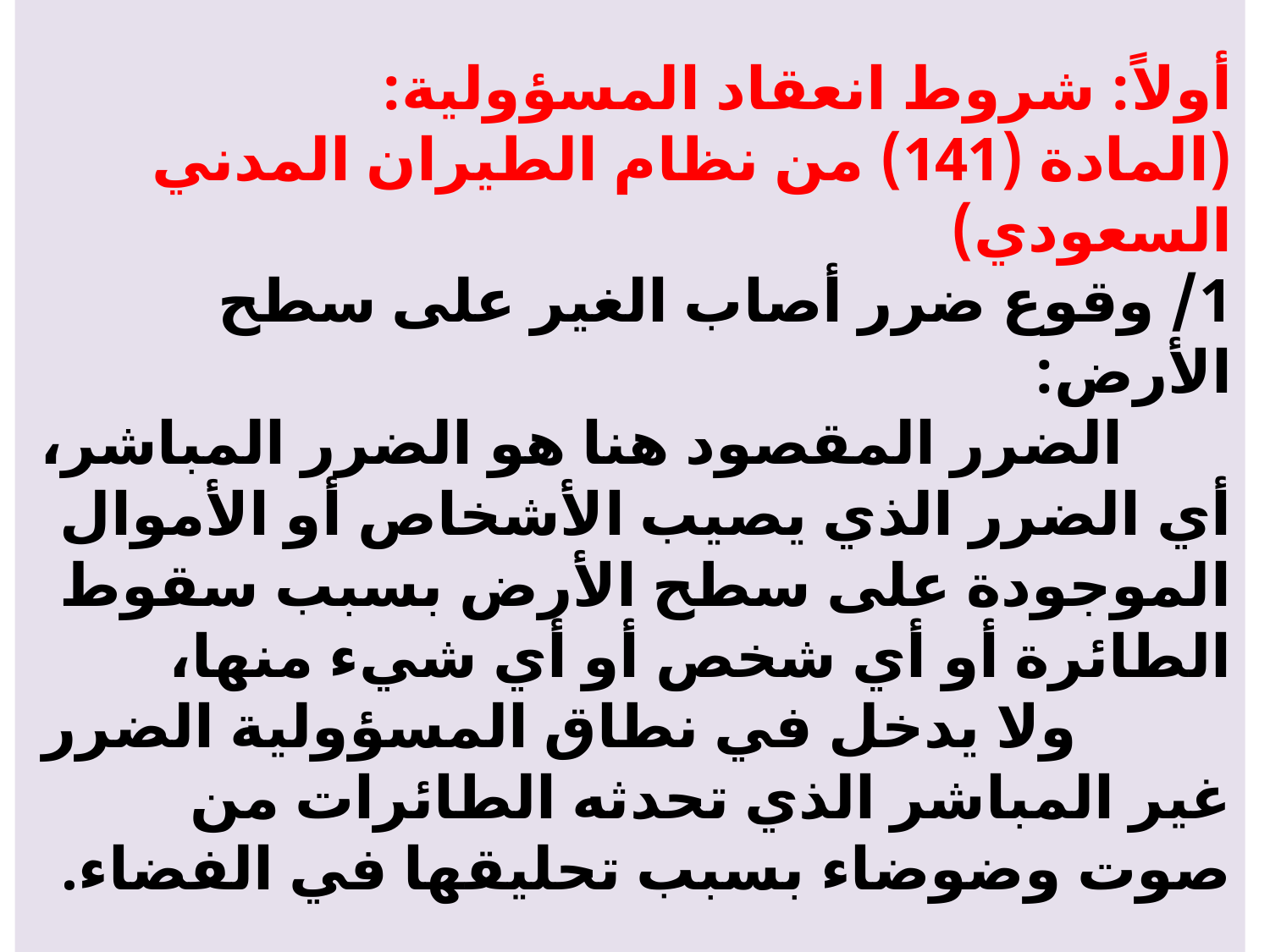

# أولاً: شروط انعقاد المسؤولية: (المادة (141) من نظام الطيران المدني السعودي) 1/ وقوع ضرر أصاب الغير على سطح الأرض: الضرر المقصود هنا هو الضرر المباشر، أي الضرر الذي يصيب الأشخاص أو الأموال الموجودة على سطح الأرض بسبب سقوط الطائرة أو أي شخص أو أي شيء منها، ولا يدخل في نطاق المسؤولية الضرر غير المباشر الذي تحدثه الطائرات من صوت وضوضاء بسبب تحليقها في الفضاء.